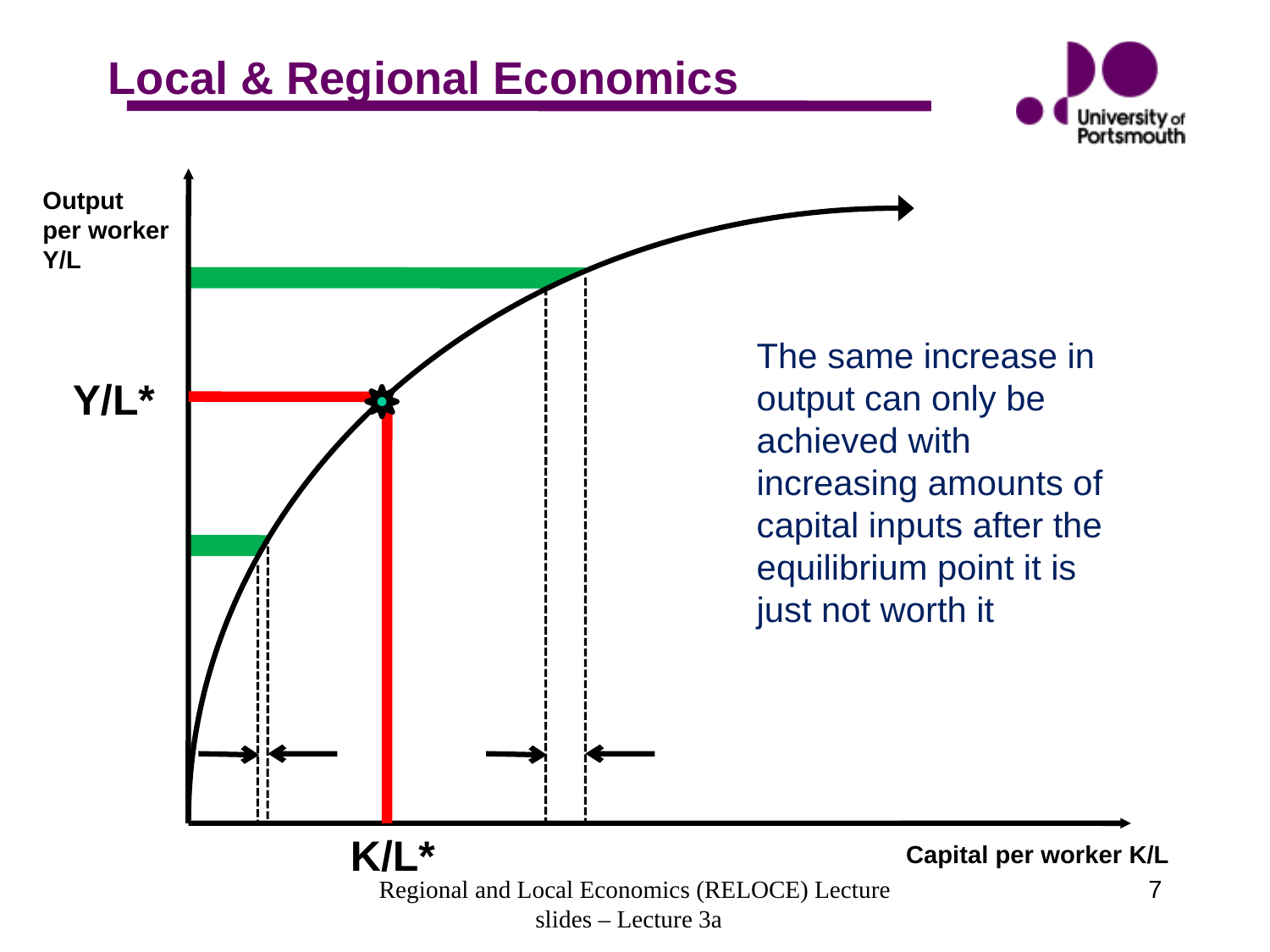

Output
per worker
Y/L

The same increase in output can only be achieved with increasing amounts of capital inputs after the equilibrium point it is just not worth it
Y/L*

K/L*
Capital per worker K/L
Regional and Local Economics (RELOCE) Lecture slides – Lecture 3a
7